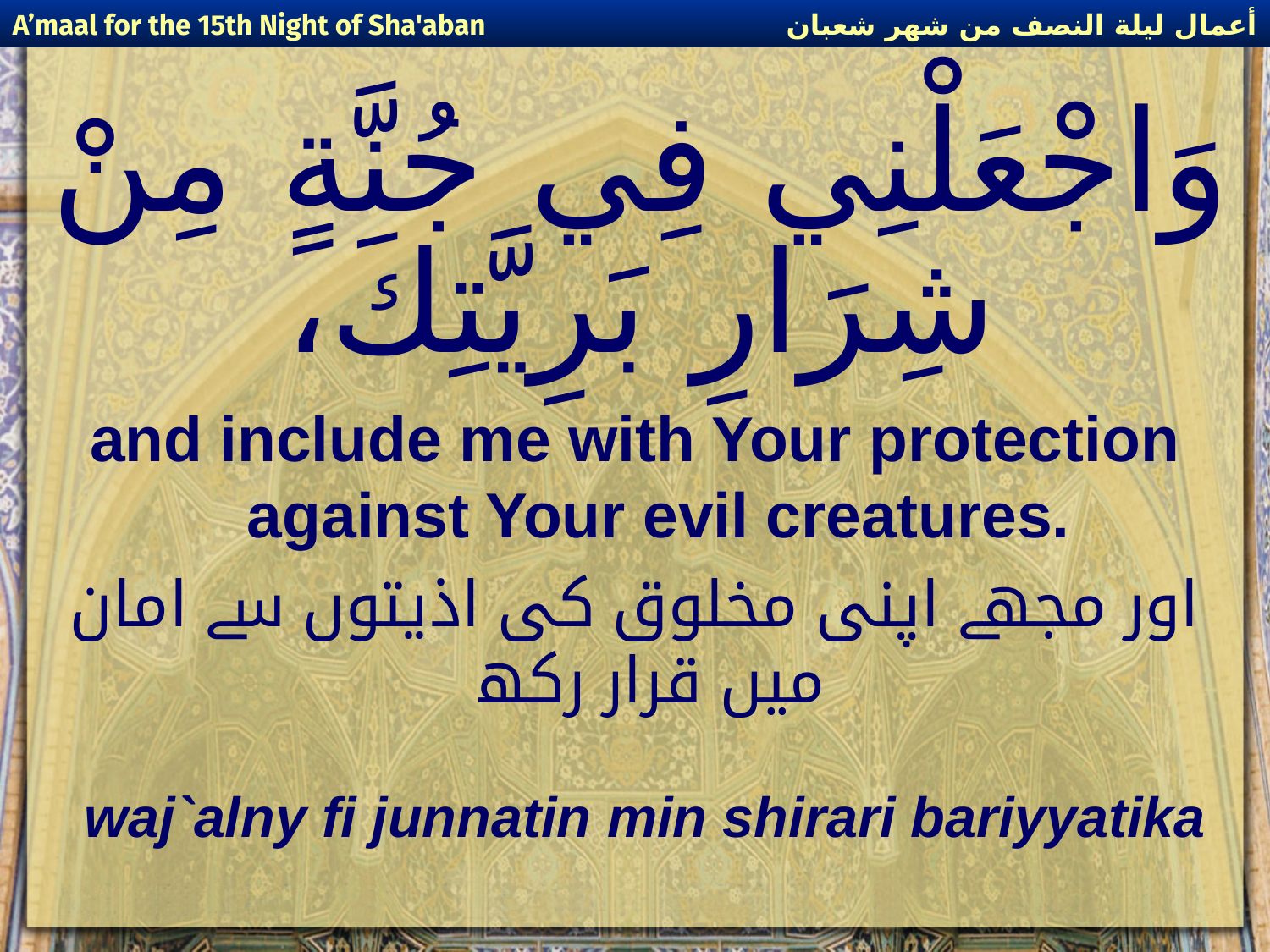

أعمال ليلة النصف من شهر شعبان
A’maal for the 15th Night of Sha'aban
# وَاجْعَلْنِي فِي جُنَّةٍ مِنْ شِرَارِ بَرِيَّتِكَ،
and include me with Your protection against Your evil creatures.
اور مجھے اپنی مخلوق کی اذیتوں سے امان میں قرار رکھ
waj`alny fi junnatin min shirari bariyyatika